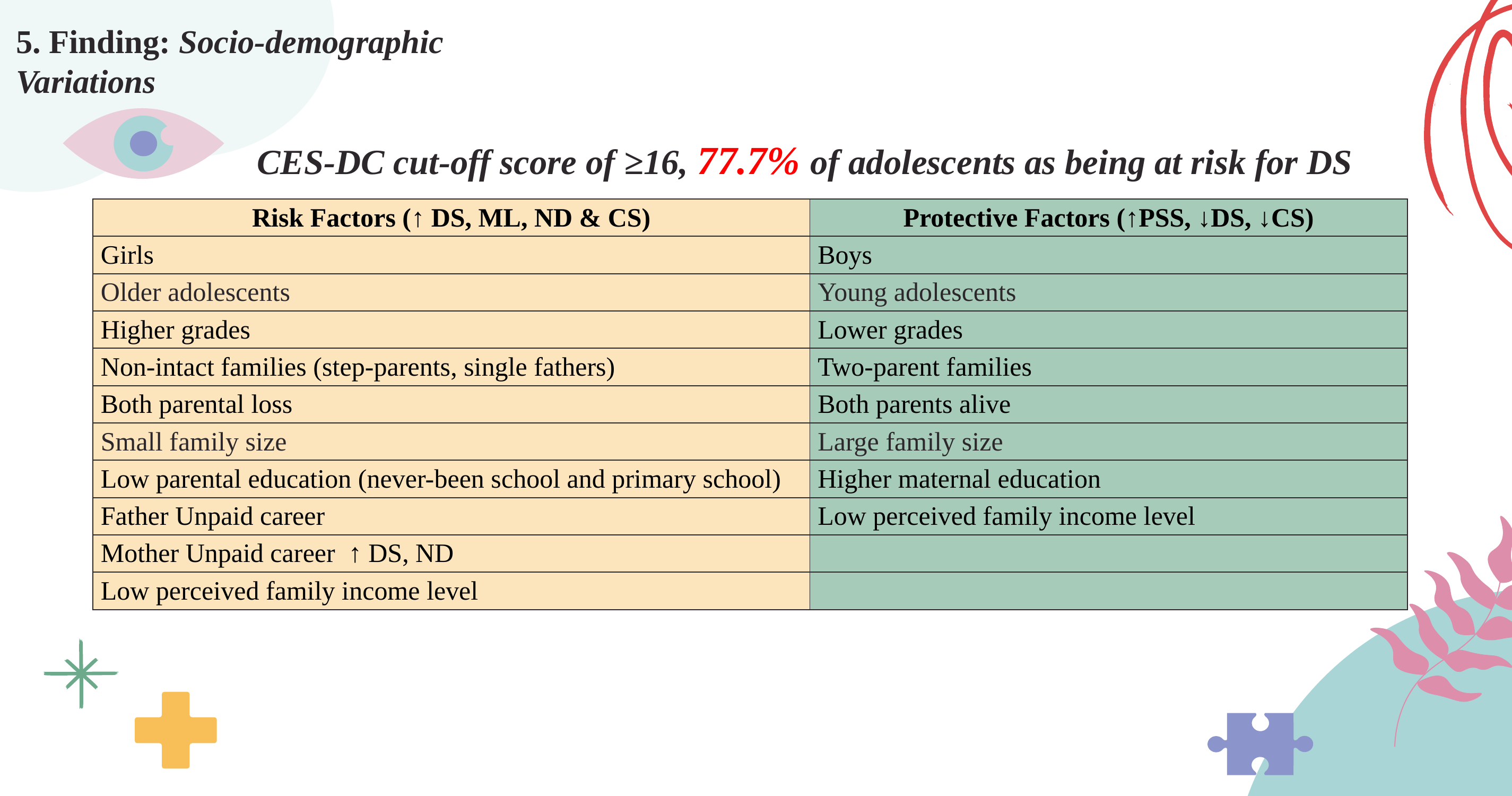

5. Finding: Socio-demographic Variations
CES-DC cut-off score of ≥16, 77.7% of adolescents as being at risk for DS
| Risk Factors (↑ DS, ML, ND & CS) | Protective Factors (↑PSS, ↓DS, ↓CS) |
| --- | --- |
| Girls | Boys |
| Older adolescents | Young adolescents |
| Higher grades | Lower grades |
| Non-intact families (step-parents, single fathers) | Two-parent families |
| Both parental loss | Both parents alive |
| Small family size | Large family size |
| Low parental education (never-been school and primary school) | Higher maternal education |
| Father Unpaid career | Low perceived family income level |
| Mother Unpaid career ↑ DS, ND |  |
| Low perceived family income level |  |